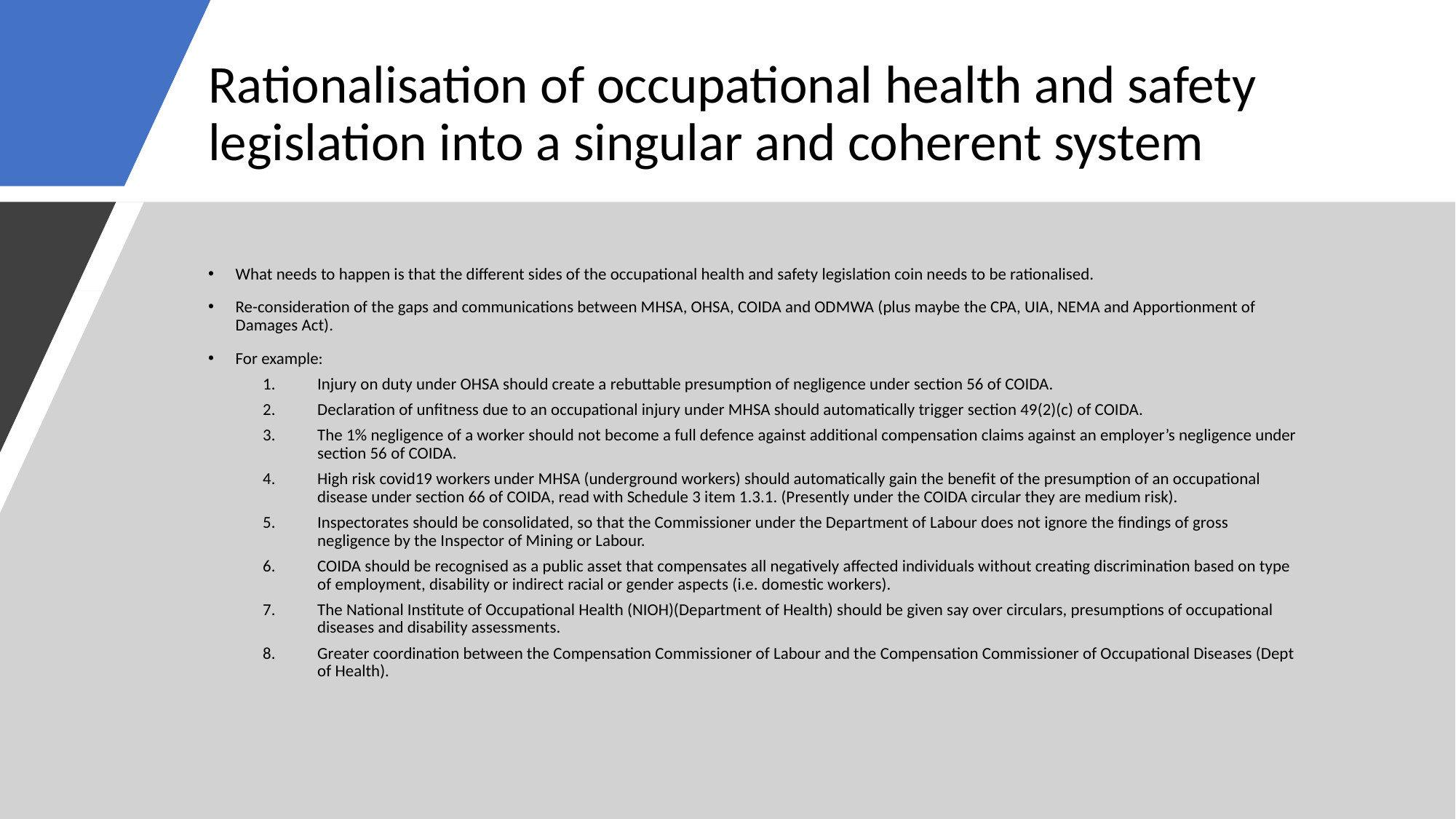

# Rationalisation of occupational health and safety legislation into a singular and coherent system

What needs to happen is that the different sides of the occupational health and safety legislation coin needs to be rationalised.
Re-consideration of the gaps and communications between MHSA, OHSA, COIDA and ODMWA (plus maybe the CPA, UIA, NEMA and Apportionment of Damages Act).
For example:
Injury on duty under OHSA should create a rebuttable presumption of negligence under section 56 of COIDA.
Declaration of unfitness due to an occupational injury under MHSA should automatically trigger section 49(2)(c) of COIDA.
The 1% negligence of a worker should not become a full defence against additional compensation claims against an employer’s negligence under section 56 of COIDA.
High risk covid19 workers under MHSA (underground workers) should automatically gain the benefit of the presumption of an occupational disease under section 66 of COIDA, read with Schedule 3 item 1.3.1. (Presently under the COIDA circular they are medium risk).
Inspectorates should be consolidated, so that the Commissioner under the Department of Labour does not ignore the findings of gross negligence by the Inspector of Mining or Labour.
COIDA should be recognised as a public asset that compensates all negatively affected individuals without creating discrimination based on type of employment, disability or indirect racial or gender aspects (i.e. domestic workers).
The National Institute of Occupational Health (NIOH)(Department of Health) should be given say over circulars, presumptions of occupational diseases and disability assessments.
Greater coordination between the Compensation Commissioner of Labour and the Compensation Commissioner of Occupational Diseases (Dept of Health).